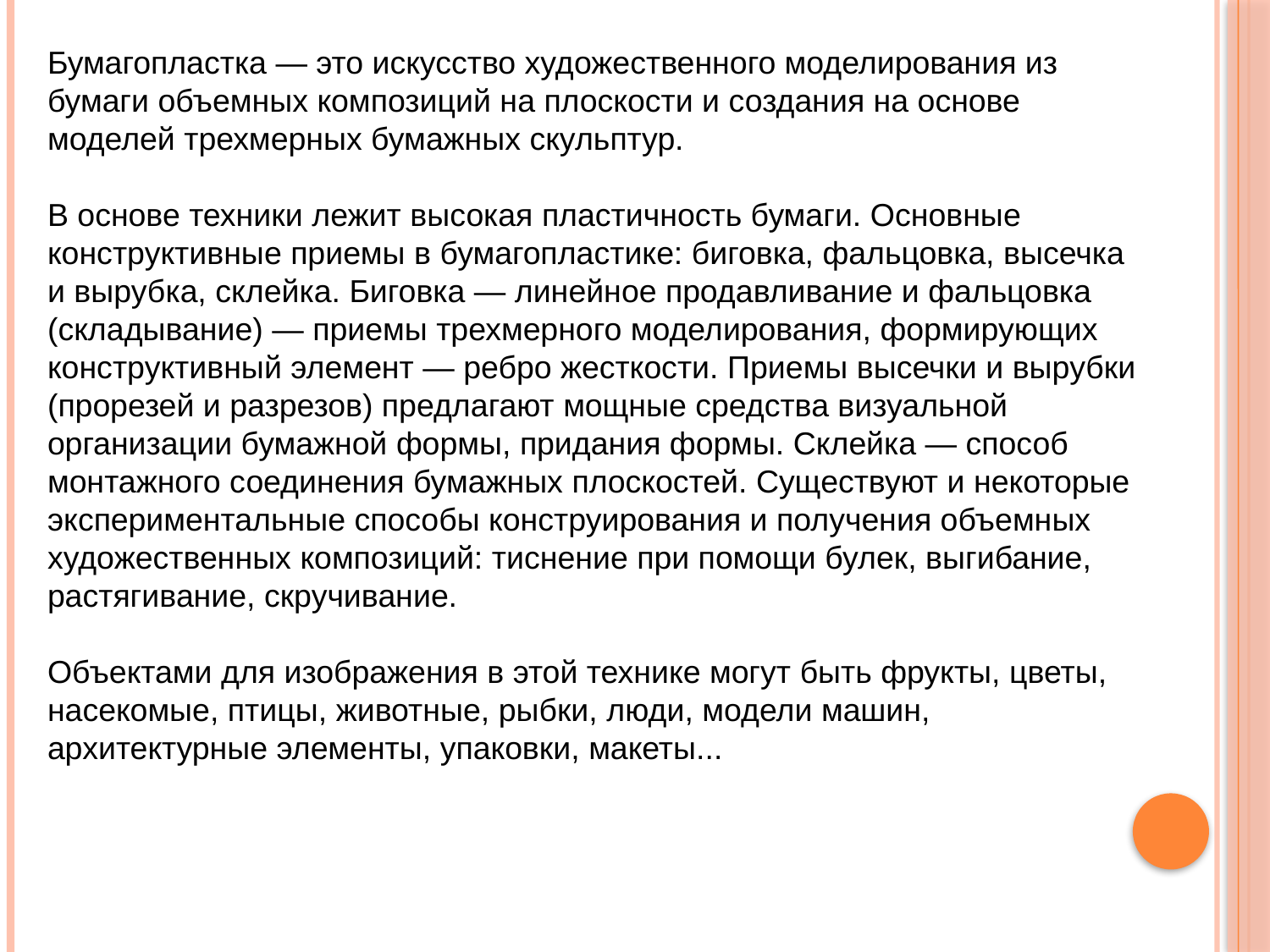

Бумагопластка — это искусство художественного моделирования из бумаги объемных композиций на плоскости и создания на основе моделей трехмерных бумажных скульптур.

В основе техники лежит высокая пластичность бумаги. Основные   конструктивные приемы в бумагопластике: биговка, фальцовка, высечка и вырубка, склейка. Биговка — линейное продавливание и фальцовка (складывание) — приемы трехмерного моделирования, формирующих конструктивный элемент — ребро жесткости. Приемы высечки и вырубки (прорезей и разрезов) предлагают мощные средства визуальной организации бумажной формы, придания формы. Склейка — способ монтажного соединения бумажных плоскостей. Существуют и некоторые экспериментальные способы конструирования и получения объемных художественных композиций: тиснение при помощи булек, выгибание, растягивание, скручивание.

Объектами для изображения в этой технике могут быть фрукты, цветы, насекомые, птицы, животные, рыбки, люди, модели машин, архитектурные элементы, упаковки, макеты...